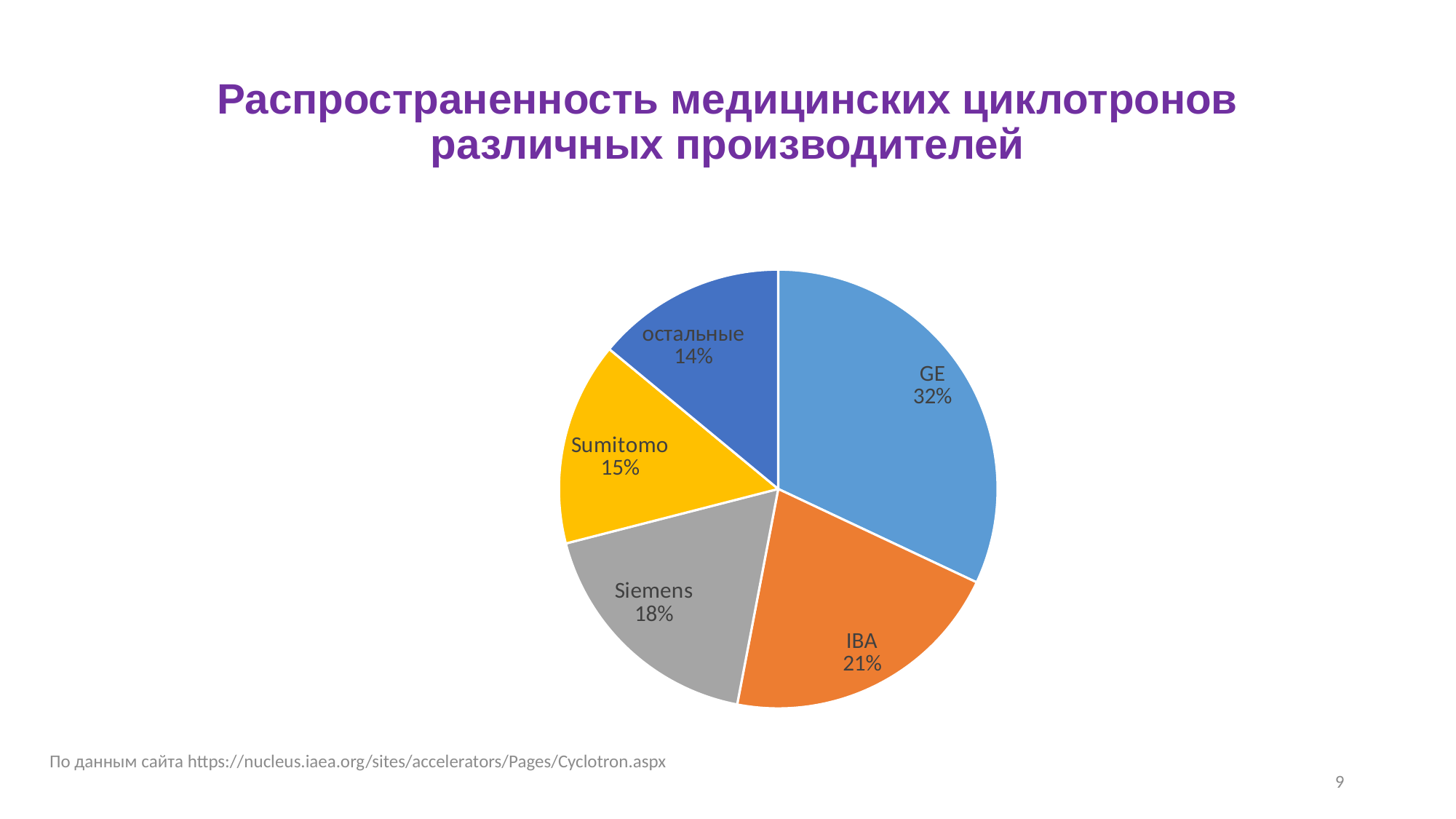

# Распространенность медицинских циклотронов различных производителей

### Chart

| Category | Продажи |
|---|---|
| GE | 0.32 |
| IBA | 0.21 |
| Siemens | 0.18 |
| Sumitomo | 0.15 |
| остальные | 0.14 |
По данным сайта https://nucleus.iaea.org/sites/accelerators/Pages/Cyclotron.aspx
9